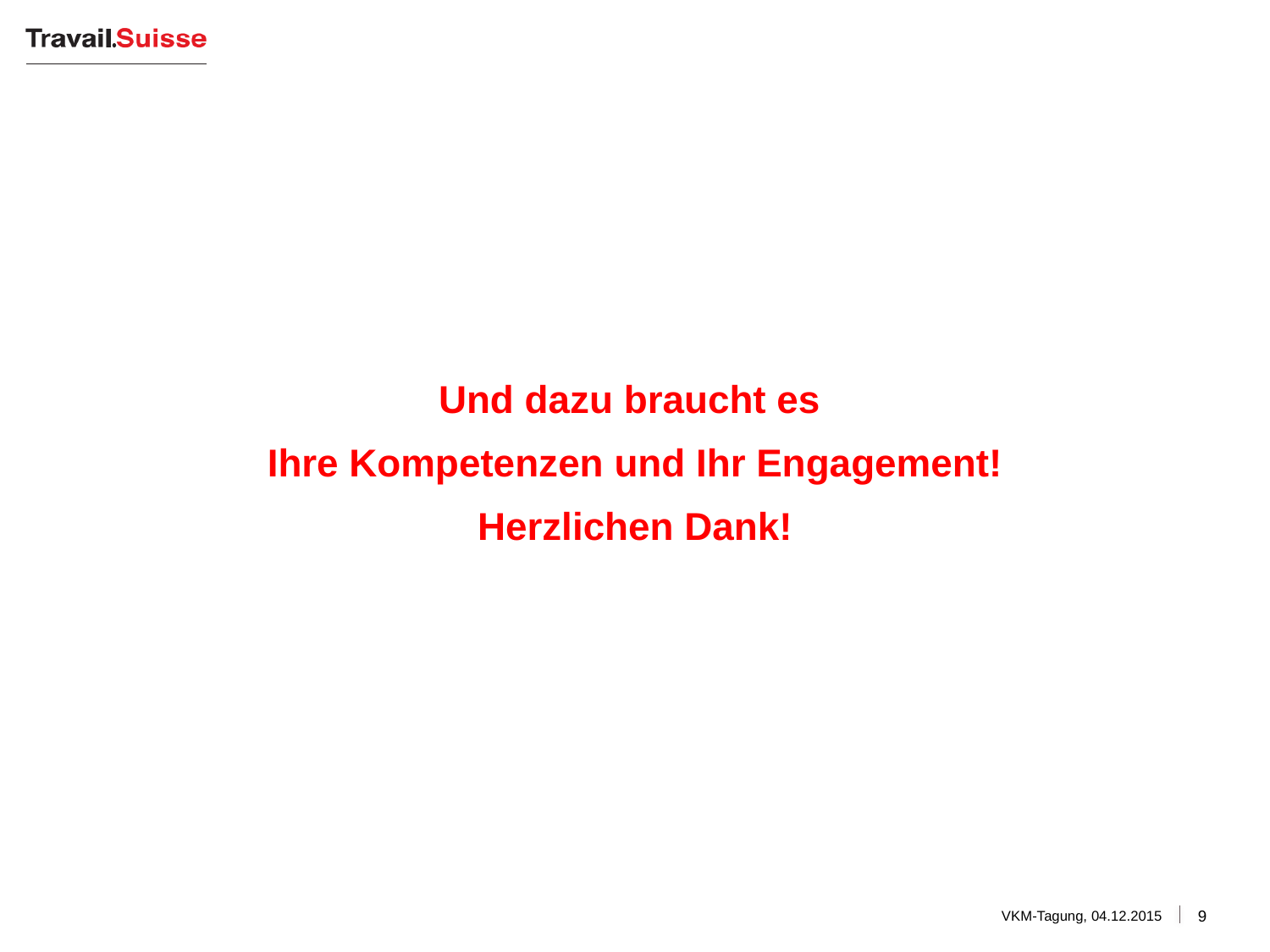

#

Und dazu braucht es
Ihre Kompetenzen und Ihr Engagement!
Herzlichen Dank!
VKM-Tagung, 04.12.2015
9